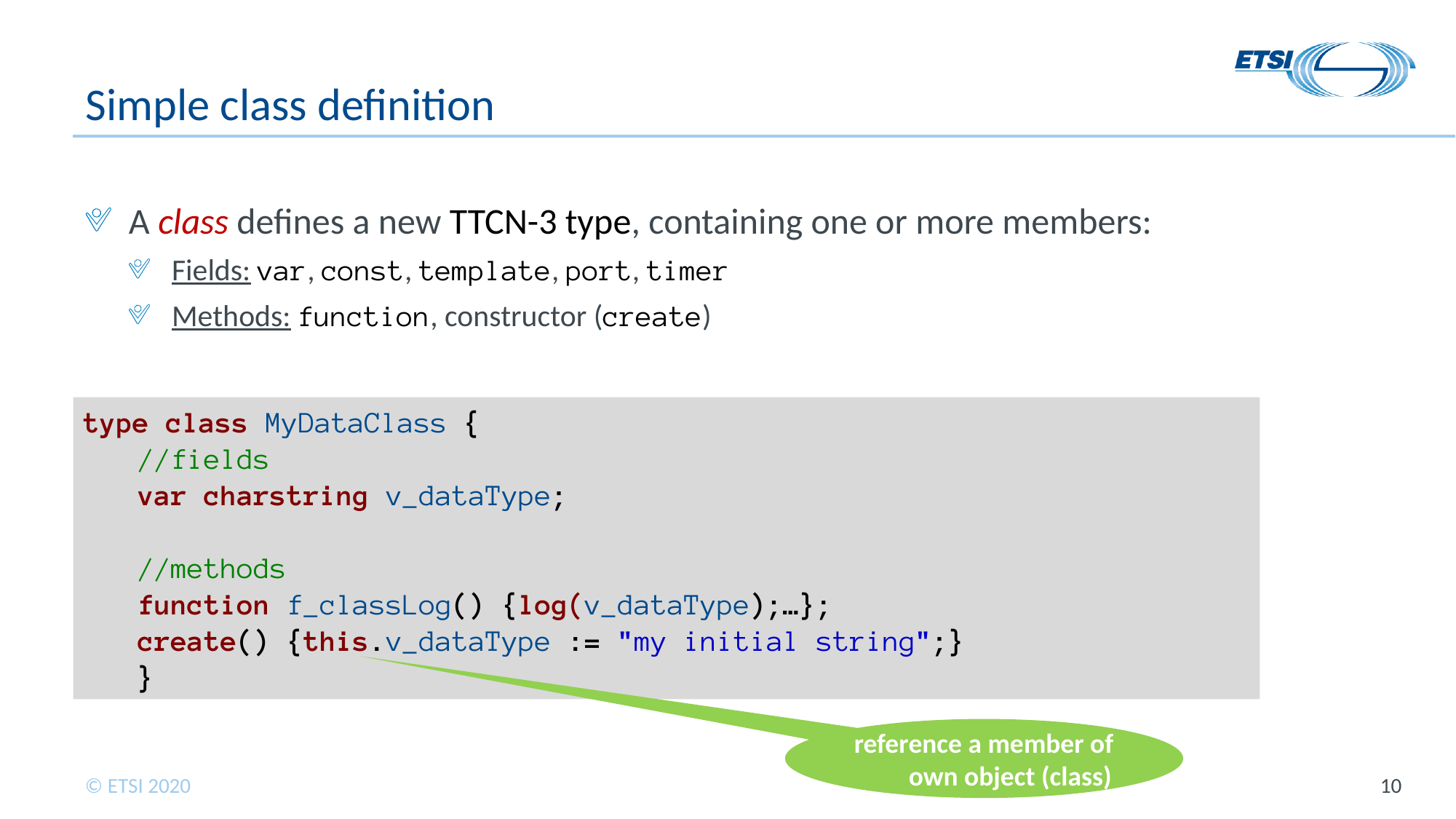

# Simple class definition
A class defines a new TTCN-3 type, containing one or more members:
Fields: var, const, template, port, timer
Methods: function, constructor (create)
type class MyDataClass {
//fields
var charstring v_dataType;

//methods
function f_classLog() {log(v_dataType);…};
create() {this.v_dataType := "my initial string";}
}
reference a member of own object (class)